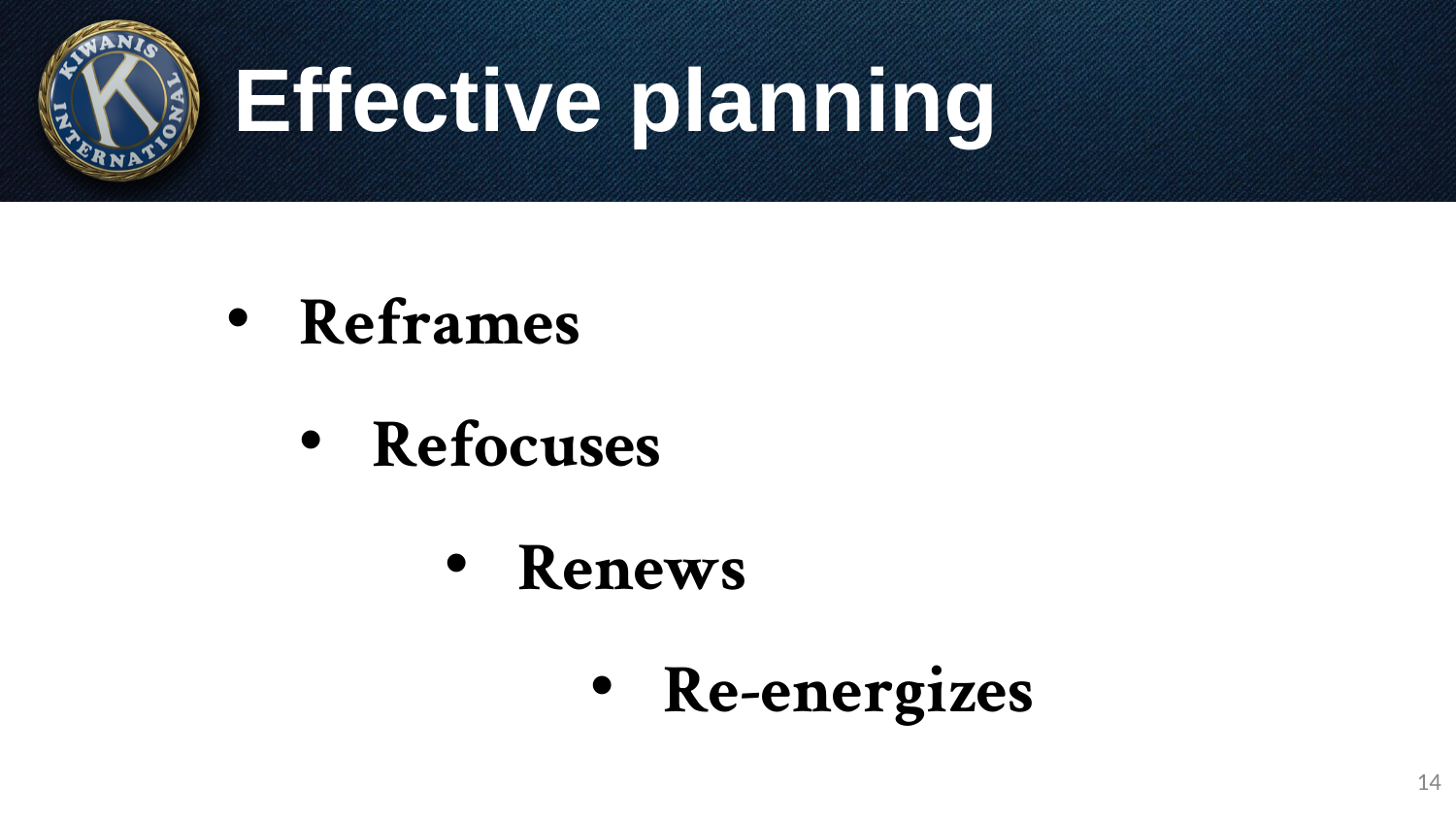

# Effective planning
Reframes
Refocuses
Renews
Re-energizes

14